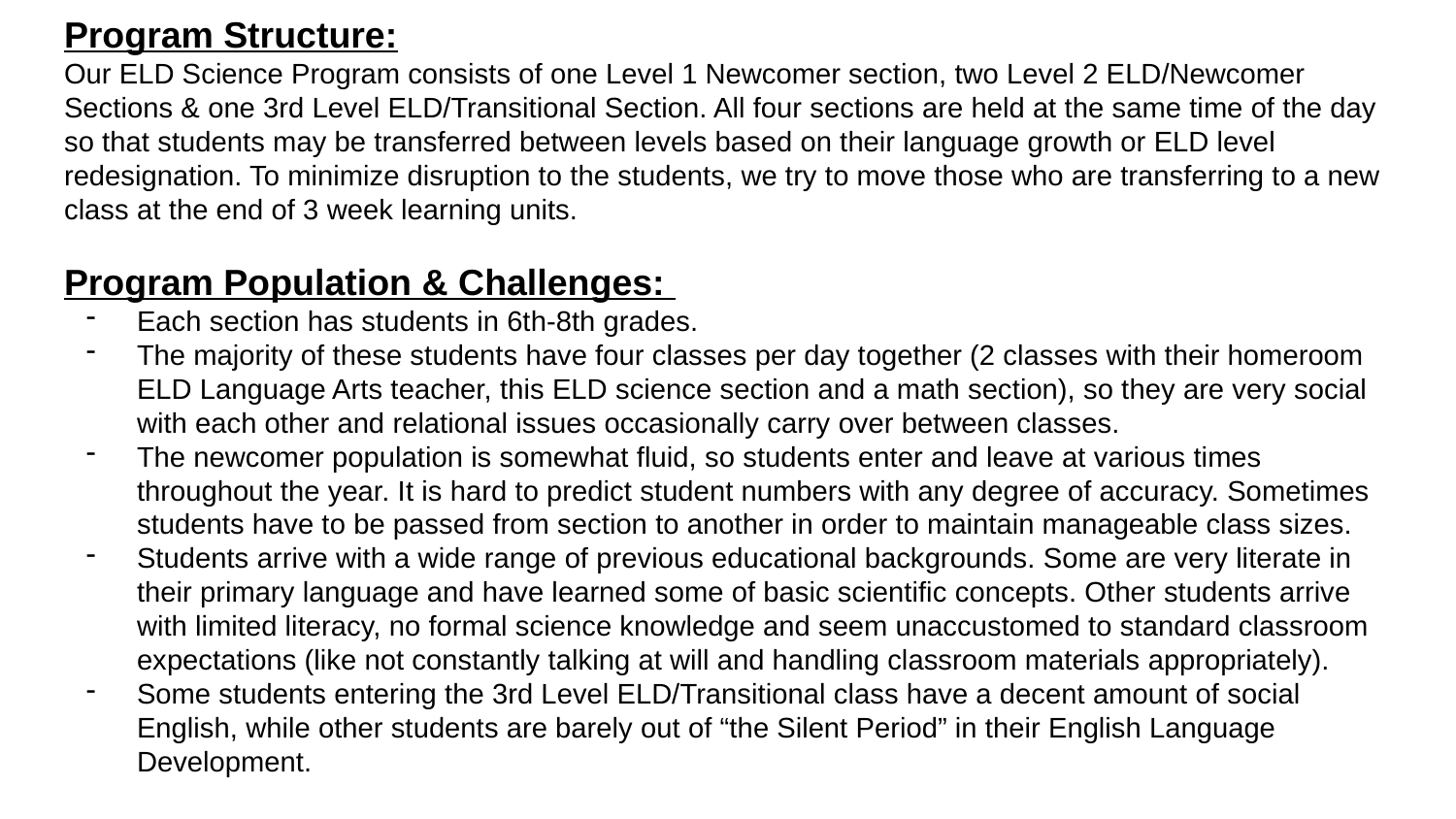

# Program Structure:
Our ELD Science Program consists of one Level 1 Newcomer section, two Level 2 ELD/Newcomer Sections & one 3rd Level ELD/Transitional Section. All four sections are held at the same time of the day so that students may be transferred between levels based on their language growth or ELD level redesignation. To minimize disruption to the students, we try to move those who are transferring to a new class at the end of 3 week learning units.

Program Population & Challenges:
Each section has students in 6th-8th grades.
The majority of these students have four classes per day together (2 classes with their homeroom ELD Language Arts teacher, this ELD science section and a math section), so they are very social with each other and relational issues occasionally carry over between classes.
The newcomer population is somewhat fluid, so students enter and leave at various times throughout the year. It is hard to predict student numbers with any degree of accuracy. Sometimes students have to be passed from section to another in order to maintain manageable class sizes.
Students arrive with a wide range of previous educational backgrounds. Some are very literate in their primary language and have learned some of basic scientific concepts. Other students arrive with limited literacy, no formal science knowledge and seem unaccustomed to standard classroom expectations (like not constantly talking at will and handling classroom materials appropriately).
Some students entering the 3rd Level ELD/Transitional class have a decent amount of social English, while other students are barely out of “the Silent Period” in their English Language Development.